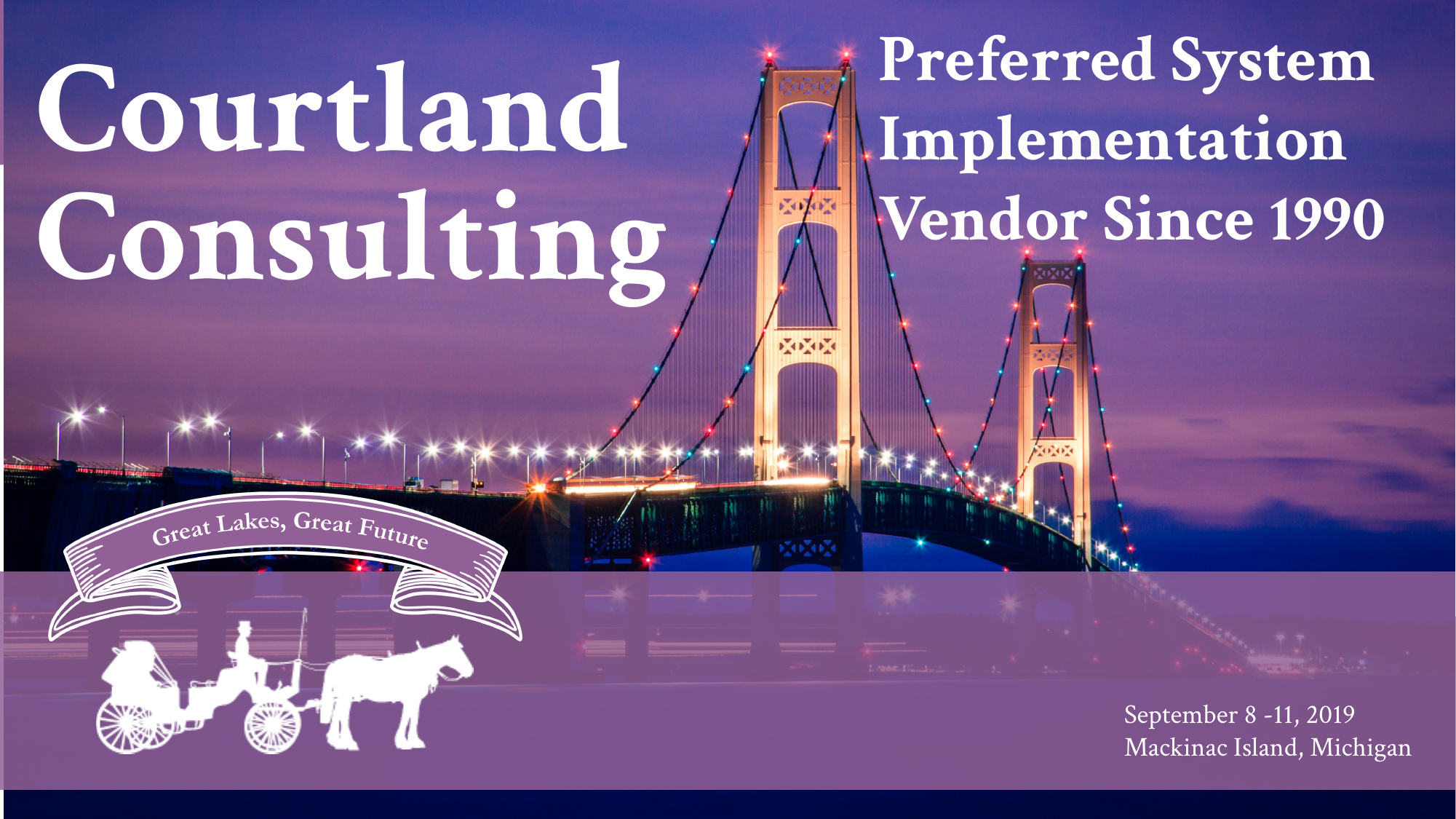

Preferred System Implementation
Vendor Since 1990
# Courtland Consulting